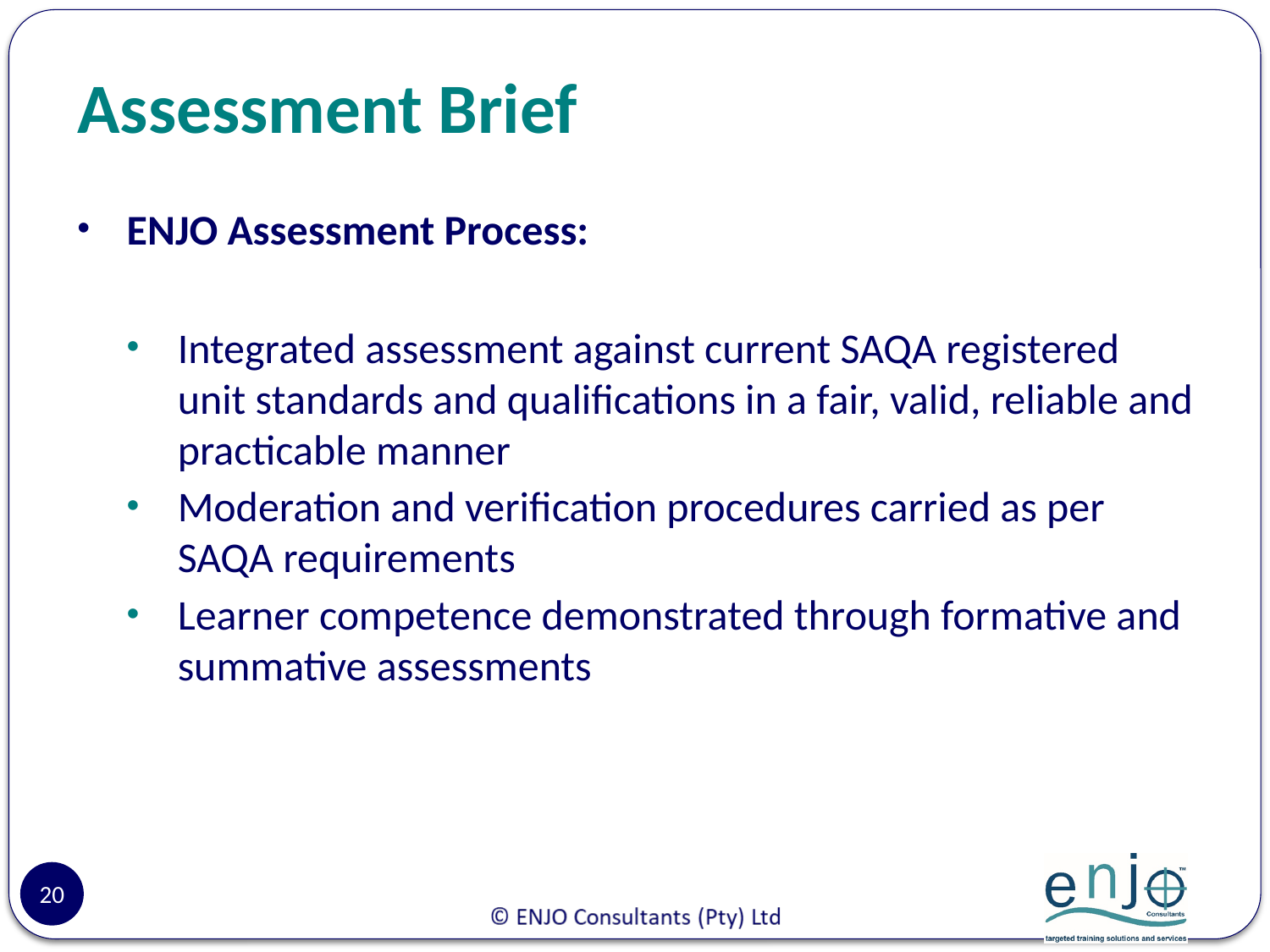

# Assessment Brief
ENJO Assessment Process:

Integrated assessment against current SAQA registered unit standards and qualifications in a fair, valid, reliable and practicable manner
Moderation and verification procedures carried as per SAQA requirements
Learner competence demonstrated through formative and summative assessments

20